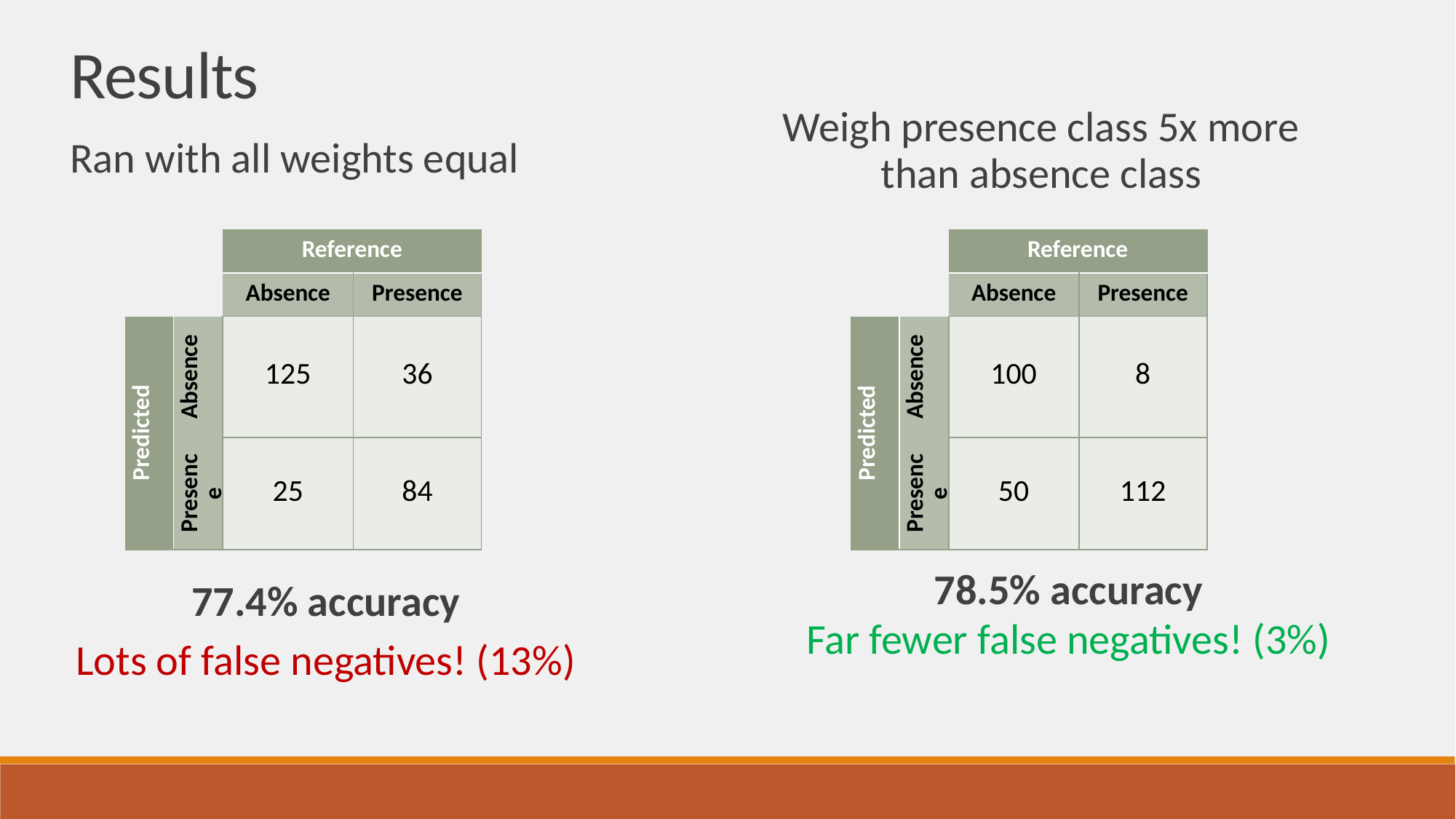

Results
Weigh presence class 5x more than absence class
Ran with all weights equal
|  |  | Reference |  |
| --- | --- | --- | --- |
|  |  | Absence | Presence |
| Predicted | Absence | 125 | 36 |
|  | Presence | 25 | 84 |
|  |  | Reference |  |
| --- | --- | --- | --- |
|  |  | Absence | Presence |
| Predicted | Absence | 100 | 8 |
|  | Presence | 50 | 112 |
77.4% accuracy
Lots of false negatives! (13%)
78.5% accuracy
Far fewer false negatives! (3%)